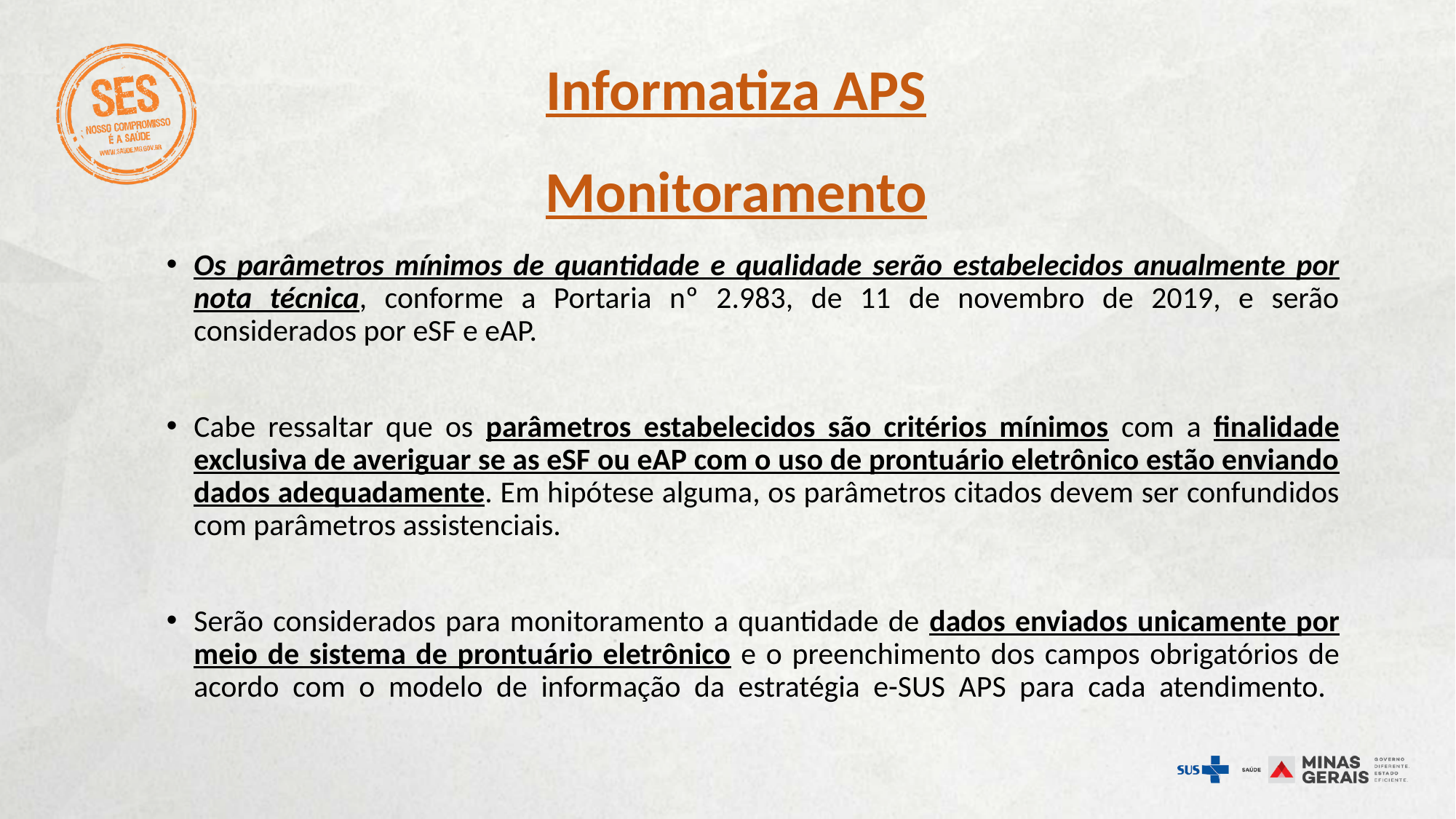

#
Informatiza APS
Monitoramento
Os parâmetros mínimos de quantidade e qualidade serão estabelecidos anualmente por nota técnica, conforme a Portaria nº 2.983, de 11 de novembro de 2019, e serão considerados por eSF e eAP.

Cabe ressaltar que os parâmetros estabelecidos são critérios mínimos com a finalidade exclusiva de averiguar se as eSF ou eAP com o uso de prontuário eletrônico estão enviando dados adequadamente. Em hipótese alguma, os parâmetros citados devem ser confundidos com parâmetros assistenciais.

Serão considerados para monitoramento a quantidade de dados enviados unicamente por meio de sistema de prontuário eletrônico e o preenchimento dos campos obrigatórios de acordo com o modelo de informação da estratégia e-SUS APS para cada atendimento.